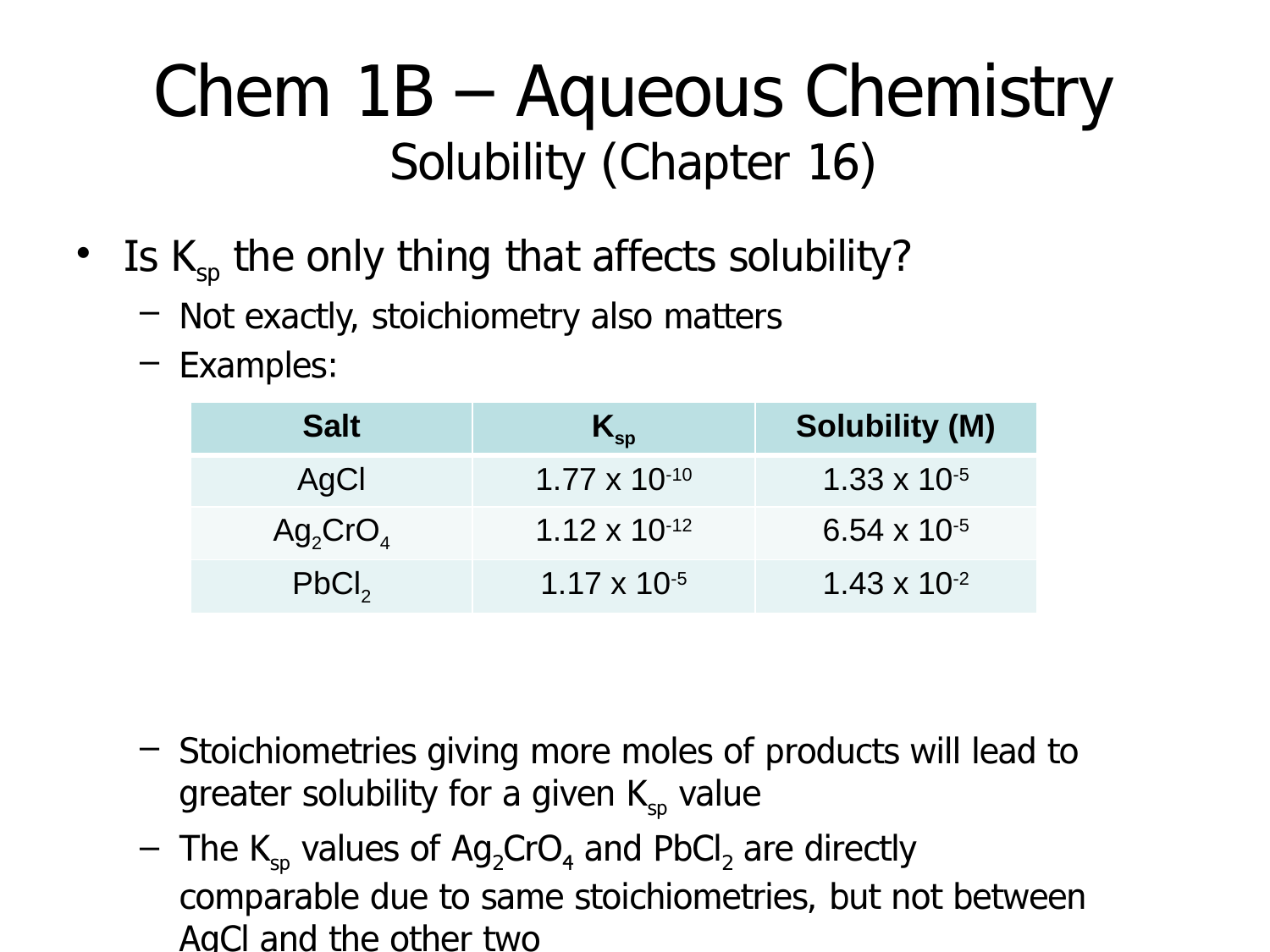

# Chem 1B – Aqueous Chemistry Solubility (Chapter 16)
Is Ksp the only thing that affects solubility?
Not exactly, stoichiometry also matters
Examples:

Stoichiometries giving more moles of products will lead to greater solubility for a given Ksp value
The Ksp values of Ag2CrO4 and PbCl2 are directly comparable due to same stoichiometries, but not between AgCl and the other two

| Salt | Ksp | Solubility (M) |
| --- | --- | --- |
| AgCl | 1.77 x 10-10 | 1.33 x 10-5 |
| Ag2CrO4 | 1.12 x 10-12 | 6.54 x 10-5 |
| PbCl2 | 1.17 x 10-5 | 1.43 x 10-2 |